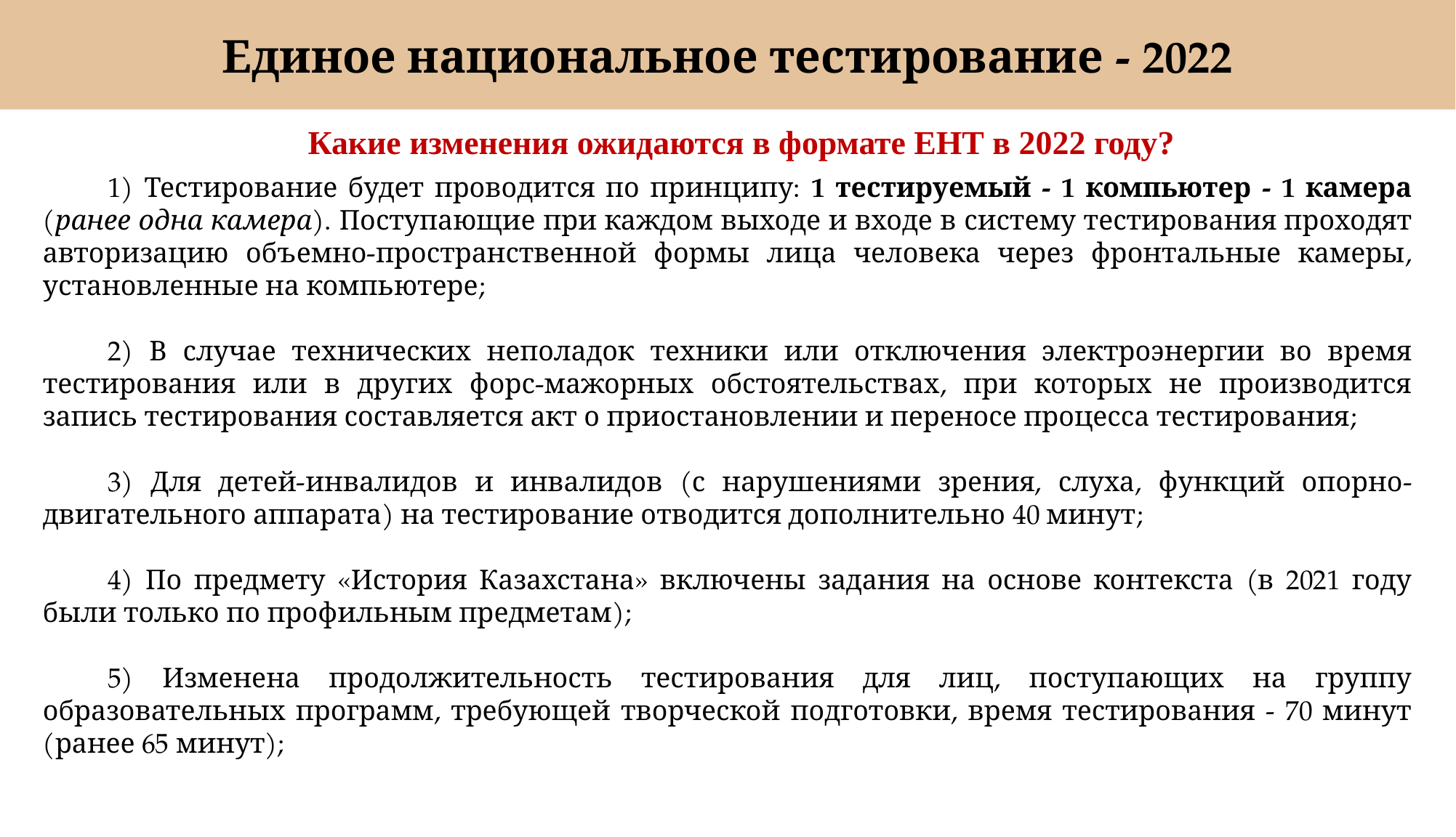

# Единое национальное тестирование - 2022

Какие изменения ожидаются в формате ЕНТ в 2022 году?
1) Тестирование будет проводится по принципу: 1 тестируемый - 1 компьютер - 1 камера (ранее одна камера). Поступающие при каждом выходе и входе в систему тестирования проходят авторизацию объемно-пространственной формы лица человека через фронтальные камеры, установленные на компьютере;

2) В случае технических неполадок техники или отключения электроэнергии во время тестирования или в других форс-мажорных обстоятельствах, при которых не производится запись тестирования составляется акт о приостановлении и переносе процесса тестирования;

3) Для детей-инвалидов и инвалидов (с нарушениями зрения, слуха, функций опорно-двигательного аппарата) на тестирование отводится дополнительно 40 минут;

4) По предмету «История Казахстана» включены задания на основе контекста (в 2021 году были только по профильным предметам);

5) Изменена продолжительность тестирования для лиц, поступающих на группу образовательных программ, требующей творческой подготовки, время тестирования - 70 минут (ранее 65 минут);